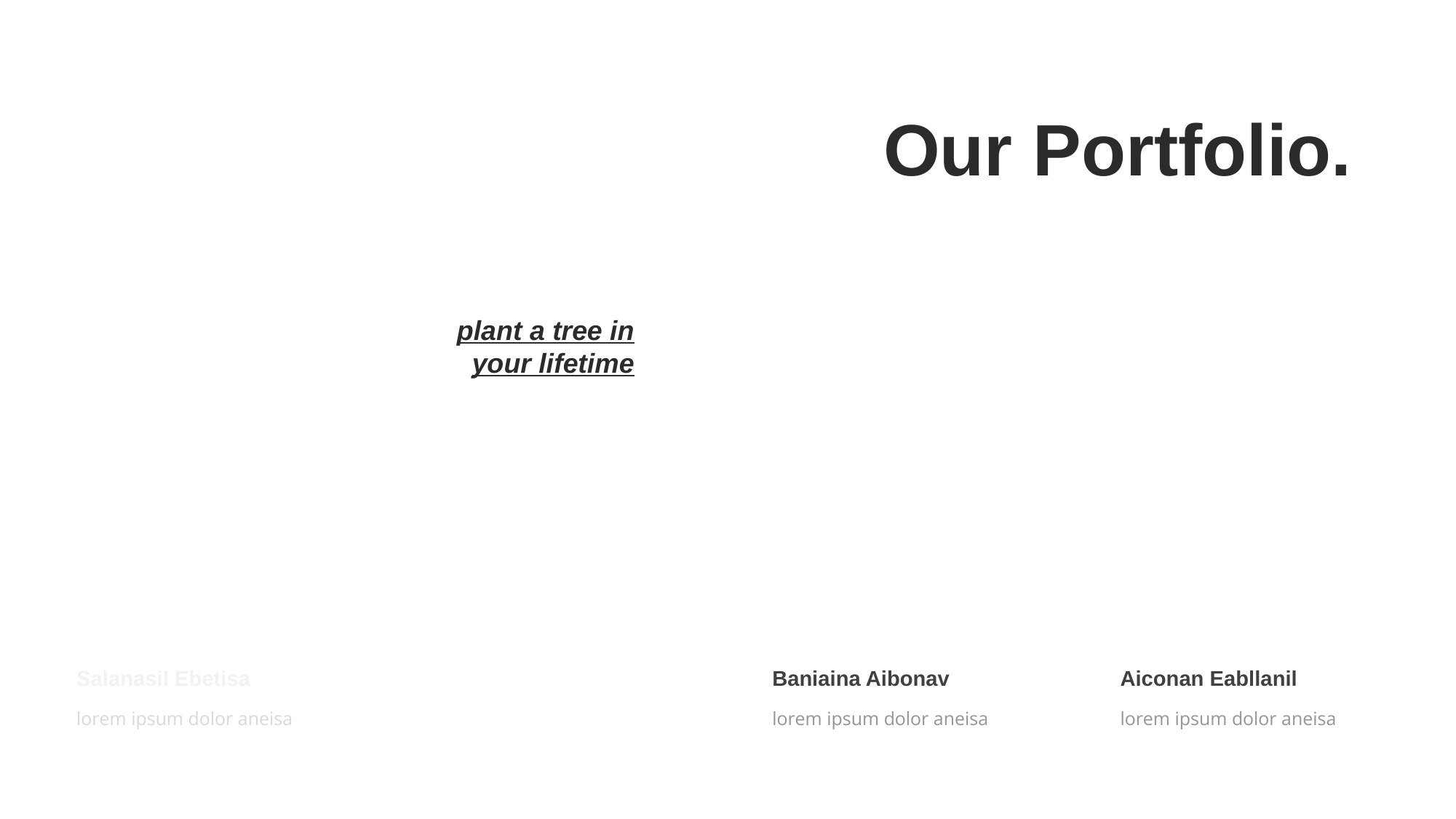

Our Portfolio.

plant a tree in your lifetime
Salanasil Ebetisa
lorem ipsum dolor aneisa
Baniaina Aibonav
lorem ipsum dolor aneisa
Aiconan Eabllanil
lorem ipsum dolor aneisa